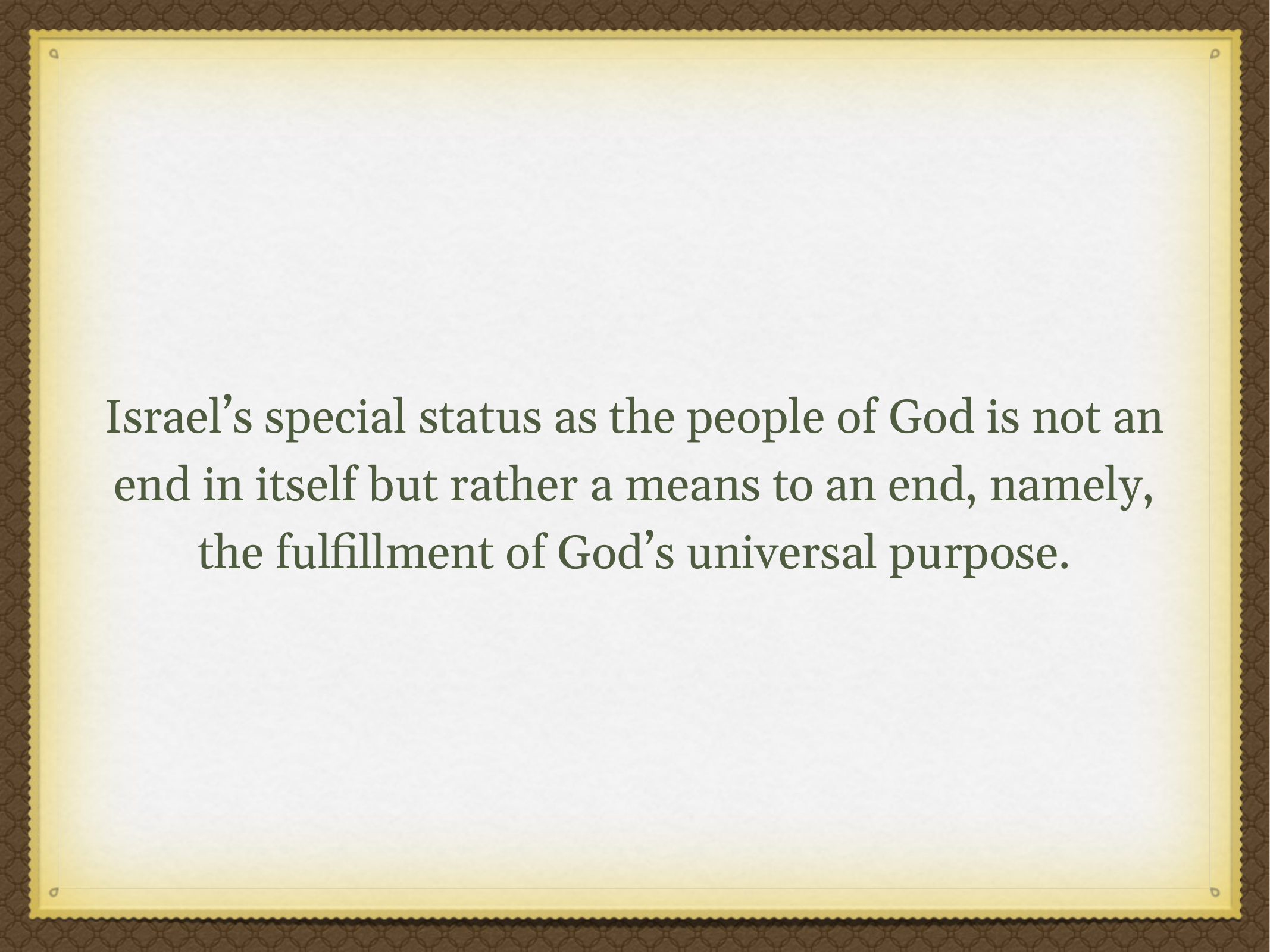

Israel’s special status as the people of God is not an end in itself but rather a means to an end, namely, the fulfillment of God’s universal purpose.